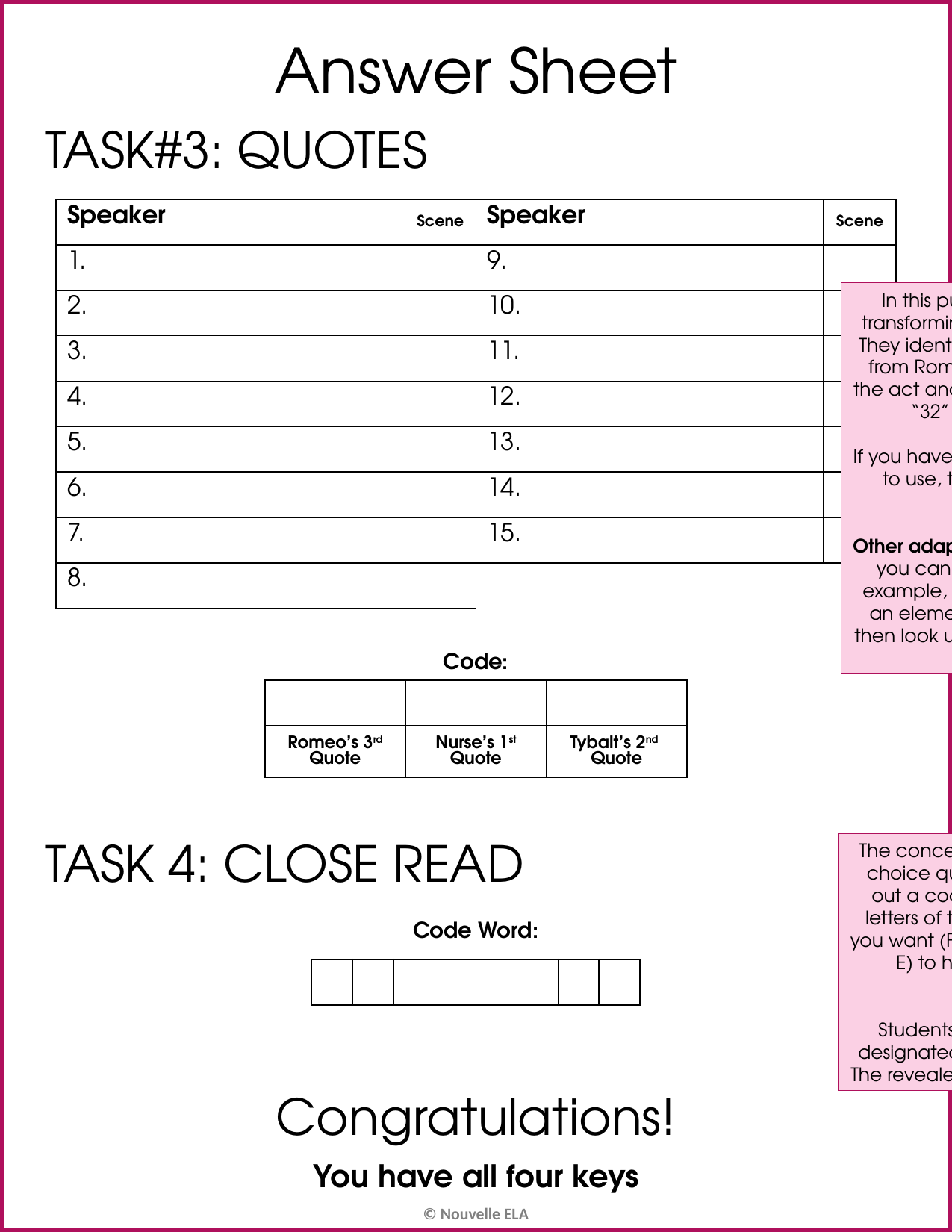

Answer Sheet
TASK#3: QUOTES
| Speaker | Scene | Speaker | Scene |
| --- | --- | --- | --- |
| 1. |  | 9. |  |
| 2. |  | 10. |  |
| 3. |  | 11. |  |
| 4. |  | 12. |  |
| 5. |  | 13. |  |
| 6. |  | 14. |  |
| 7. |  | 15. |  |
| 8. |  |  |  |
In this puzzle, students are basically transforming information into a number. They identify the speaker of each quote from Romeo & Juliet and then identify the act and scene number. 3.2 becomes “32” and 1.4 becomes “14”.

If you have a combination lock you’d like to use, this type of puzzle translates perfectly to that.

Other adaptations: This works for anything you can translate into a number. For example, students could come up with an element that fits a description and then look up its atomic number to create a code.
Code:
|  |  |  |
| --- | --- | --- |
| Romeo’s 3rd Quote | Nurse’s 1st Quote | Tybalt’s 2nd Quote |
TASK 4: CLOSE READ
The concept here is a series of multiple-choice questions whose answers spell out a code word. You can make the letters of the multiple-choice anything you want (For example, options S, P, O, or E) to help spell out your desired codeword.

Students then write the code in the designated boxes on the Answer Sheet. The revealed word is the key for the level.
Code Word:
|  |  |  |  |  |  |  |  |
| --- | --- | --- | --- | --- | --- | --- | --- |
Congratulations!
You have all four keys